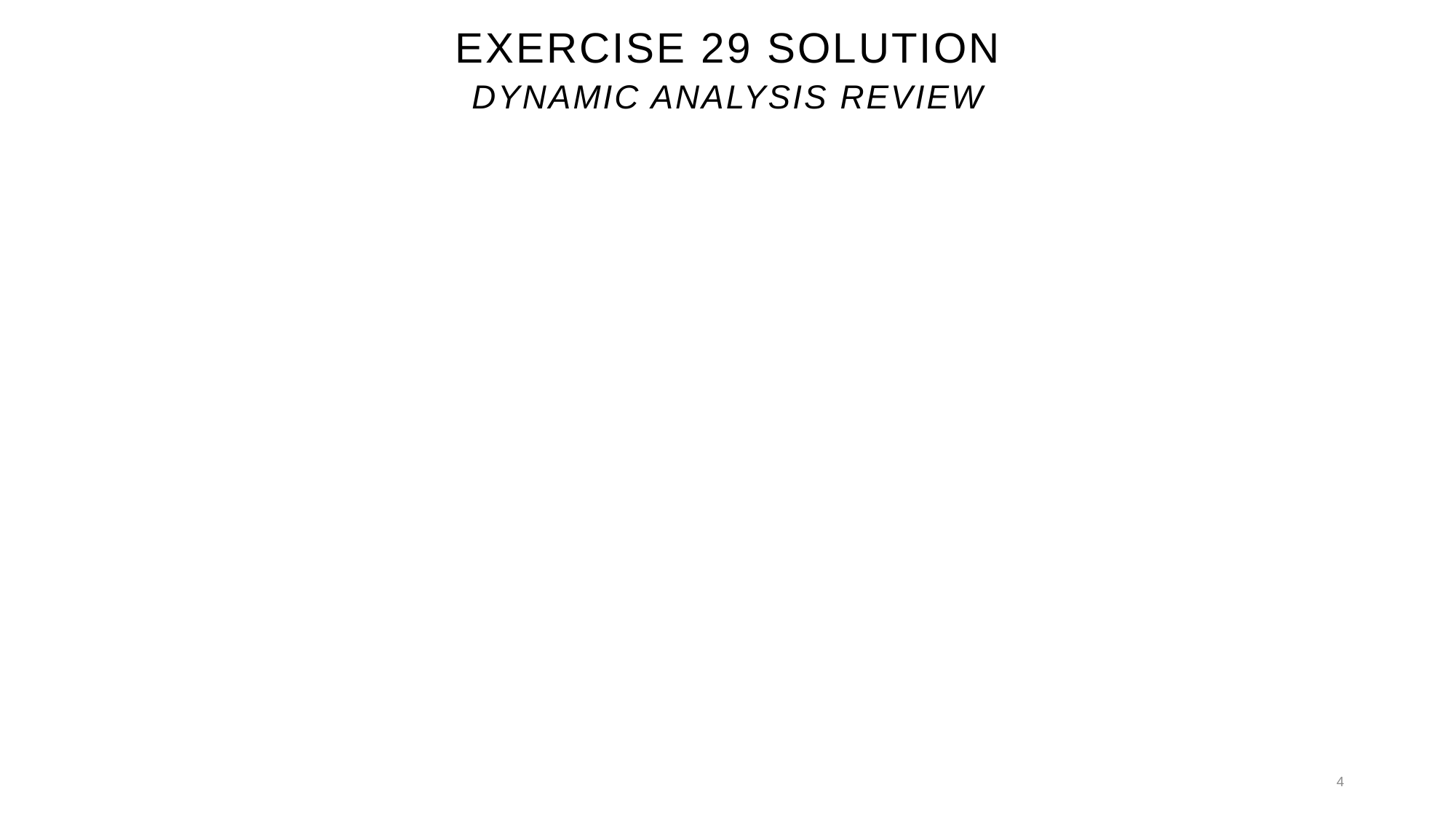

# Exercise 29 Solution
Dynamic Analysis Review
4